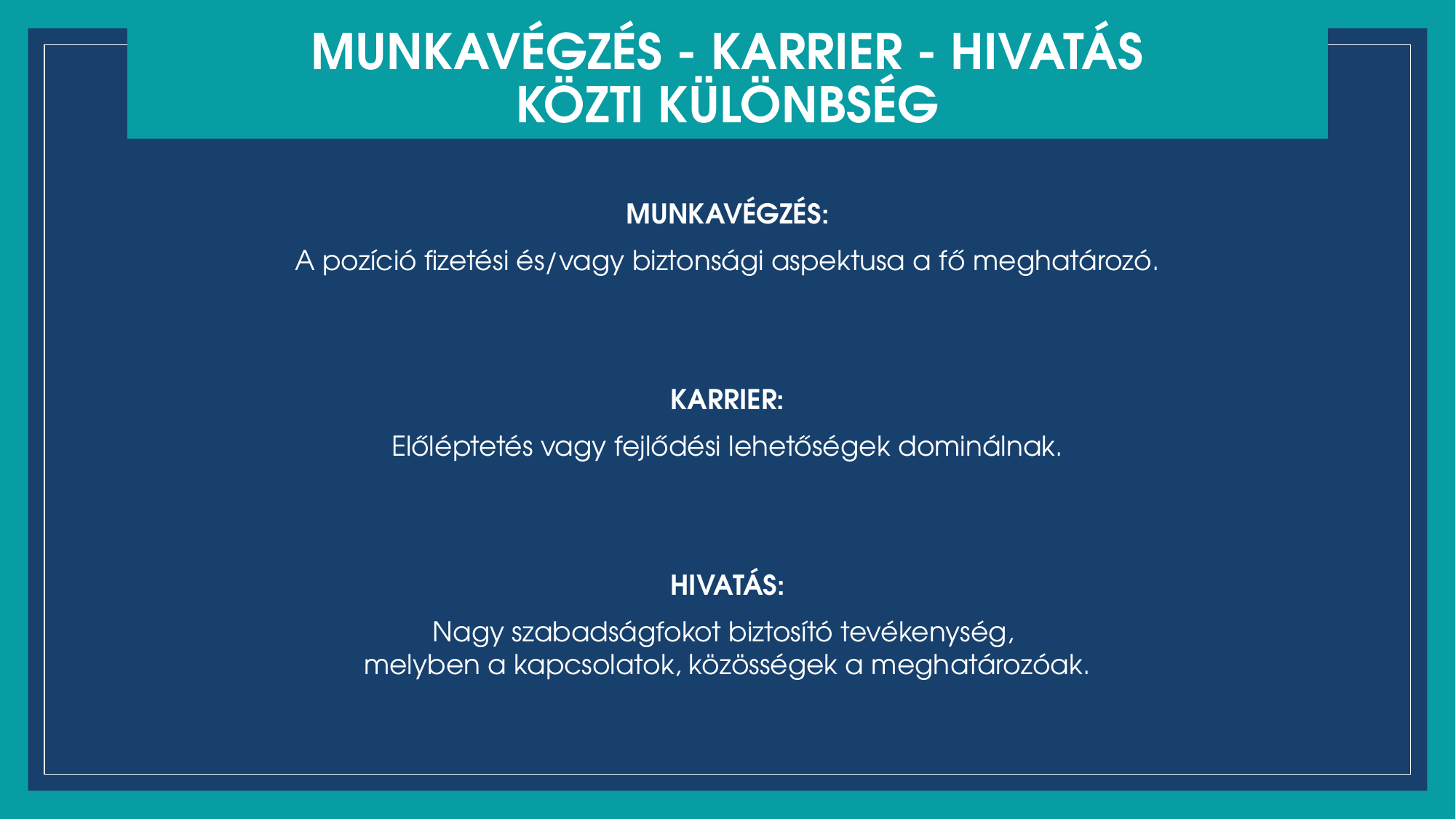

Munkavégzés - kArrier - hivatás
Közti különbség
MUNKAVÉGZÉS:
A pozíció fizetési és/vagy biztonsági aspektusa a fő meghatározó.

KARRIER:
Előléptetés vagy fejlődési lehetőségek dominálnak.

HIVATÁS:
Nagy szabadságfokot biztosító tevékenység,
melyben a kapcsolatok, közösségek a meghatározóak.